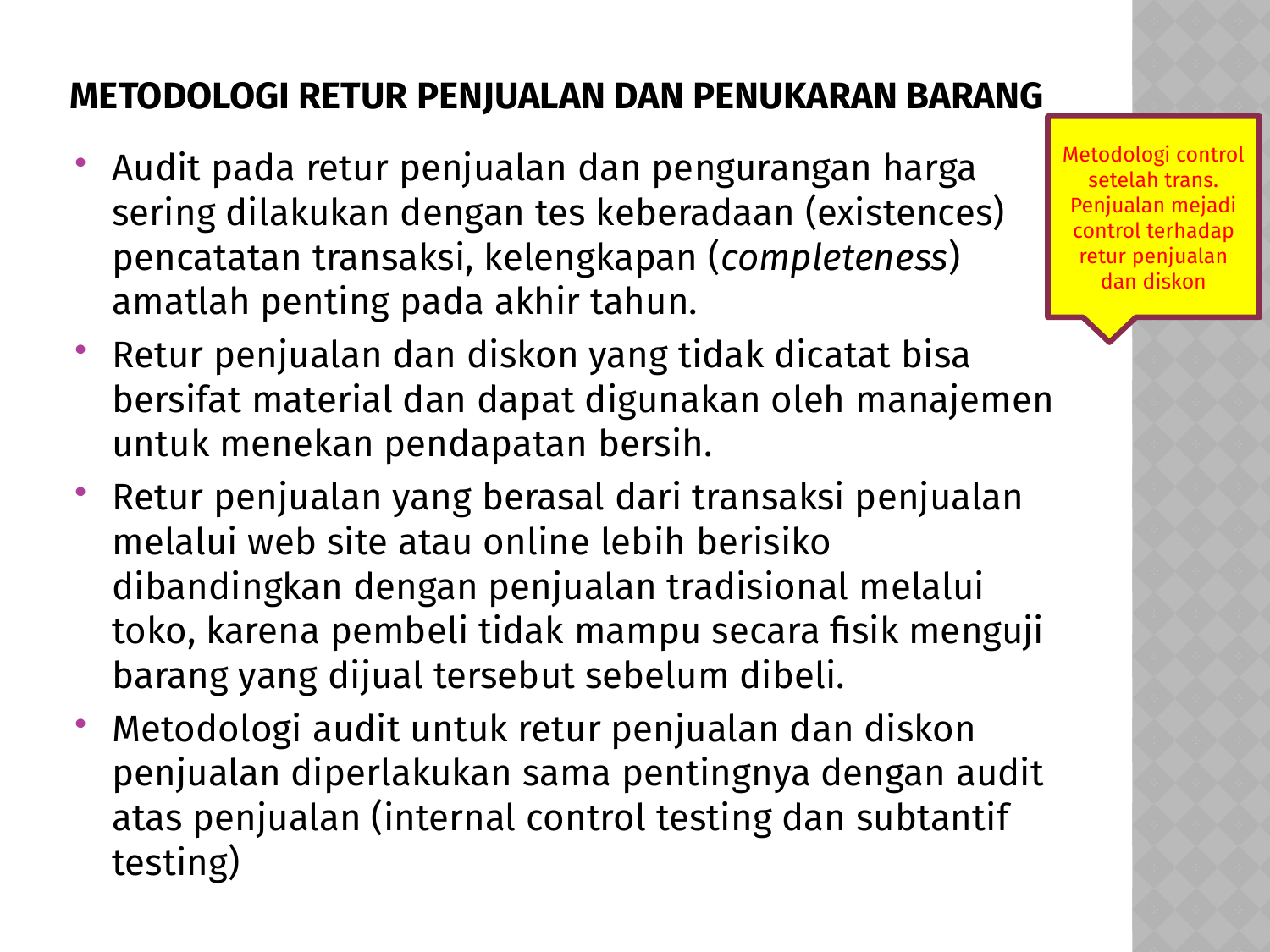

# Metodologi Retur penjualan dan penukaran barang
Metodologi control setelah trans. Penjualan mejadi control terhadap retur penjualan dan diskon
Audit pada retur penjualan dan pengurangan harga sering dilakukan dengan tes keberadaan (existences) pencatatan transaksi, kelengkapan (completeness) amatlah penting pada akhir tahun.
Retur penjualan dan diskon yang tidak dicatat bisa bersifat material dan dapat digunakan oleh manajemen untuk menekan pendapatan bersih.
Retur penjualan yang berasal dari transaksi penjualan melalui web site atau online lebih berisiko dibandingkan dengan penjualan tradisional melalui toko, karena pembeli tidak mampu secara fisik menguji barang yang dijual tersebut sebelum dibeli.
Metodologi audit untuk retur penjualan dan diskon penjualan diperlakukan sama pentingnya dengan audit atas penjualan (internal control testing dan subtantif testing)